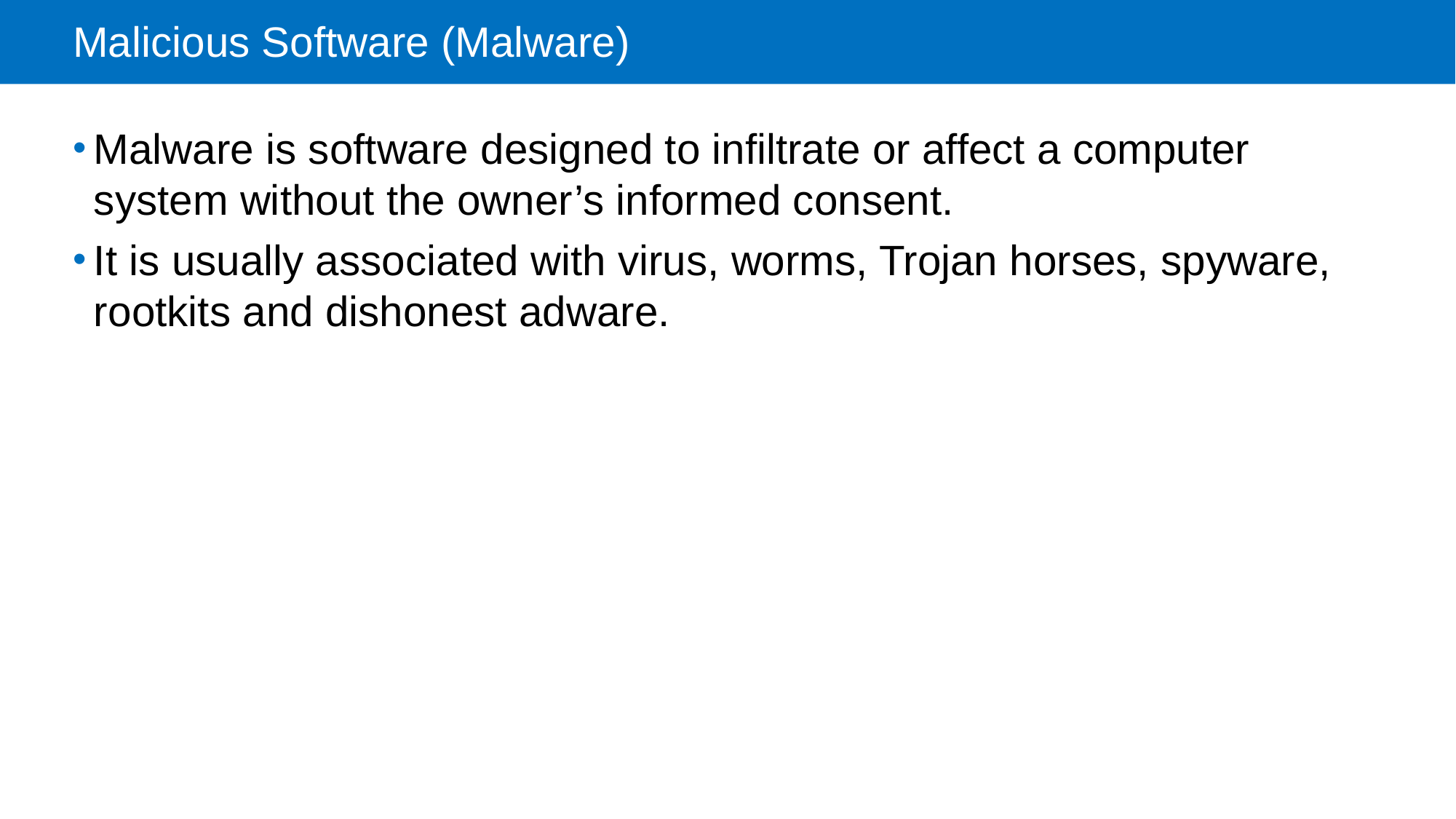

# Malicious Software (Malware)
Malware is software designed to infiltrate or affect a computer system without the owner’s informed consent.
It is usually associated with virus, worms, Trojan horses, spyware, rootkits and dishonest adware.